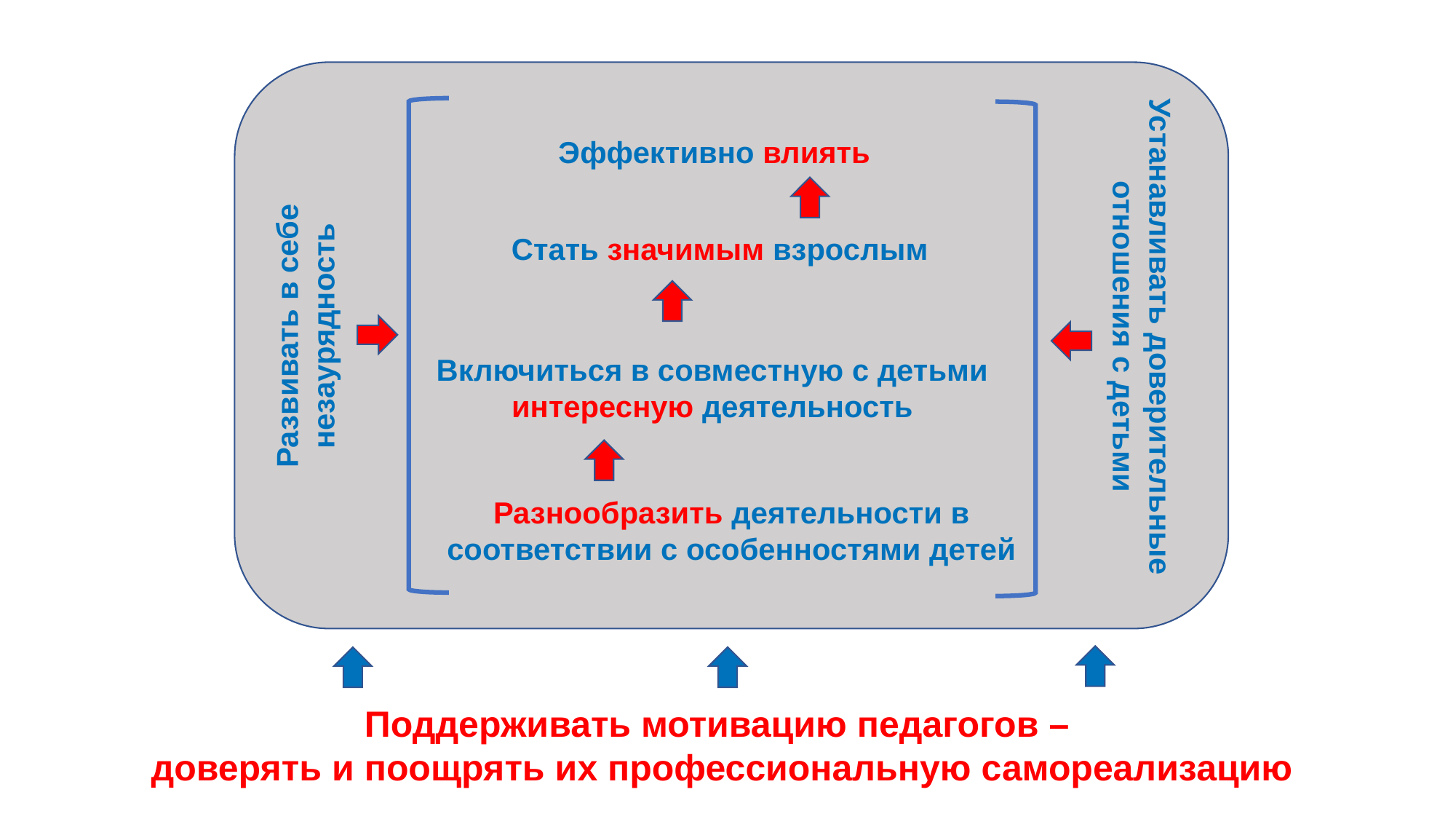

Эффективно влиять

Стать значимым взрослым

Развивать в себе незаурядность
Устанавливать доверительные отношения с детьми

Включиться в совместную с детьми интересную деятельность

Разнообразить деятельности в соответствии с особенностями детей

Поддерживать мотивацию педагогов –
доверять и поощрять их профессиональную самореализацию